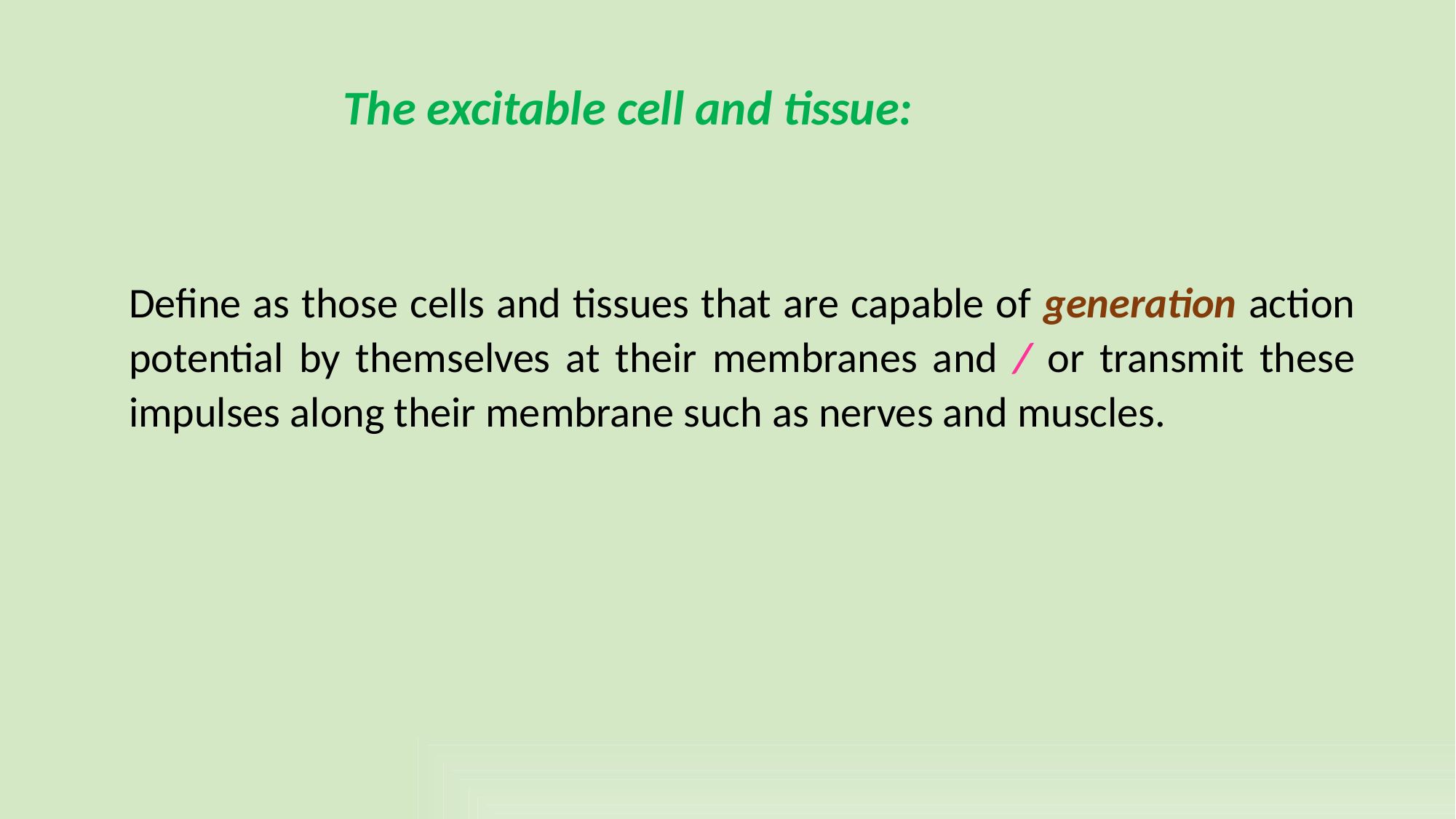

The excitable cell and tissue:
Define as those cells and tissues that are capable of generation action potential by themselves at their membranes and / or transmit these impulses along their membrane such as nerves and muscles.